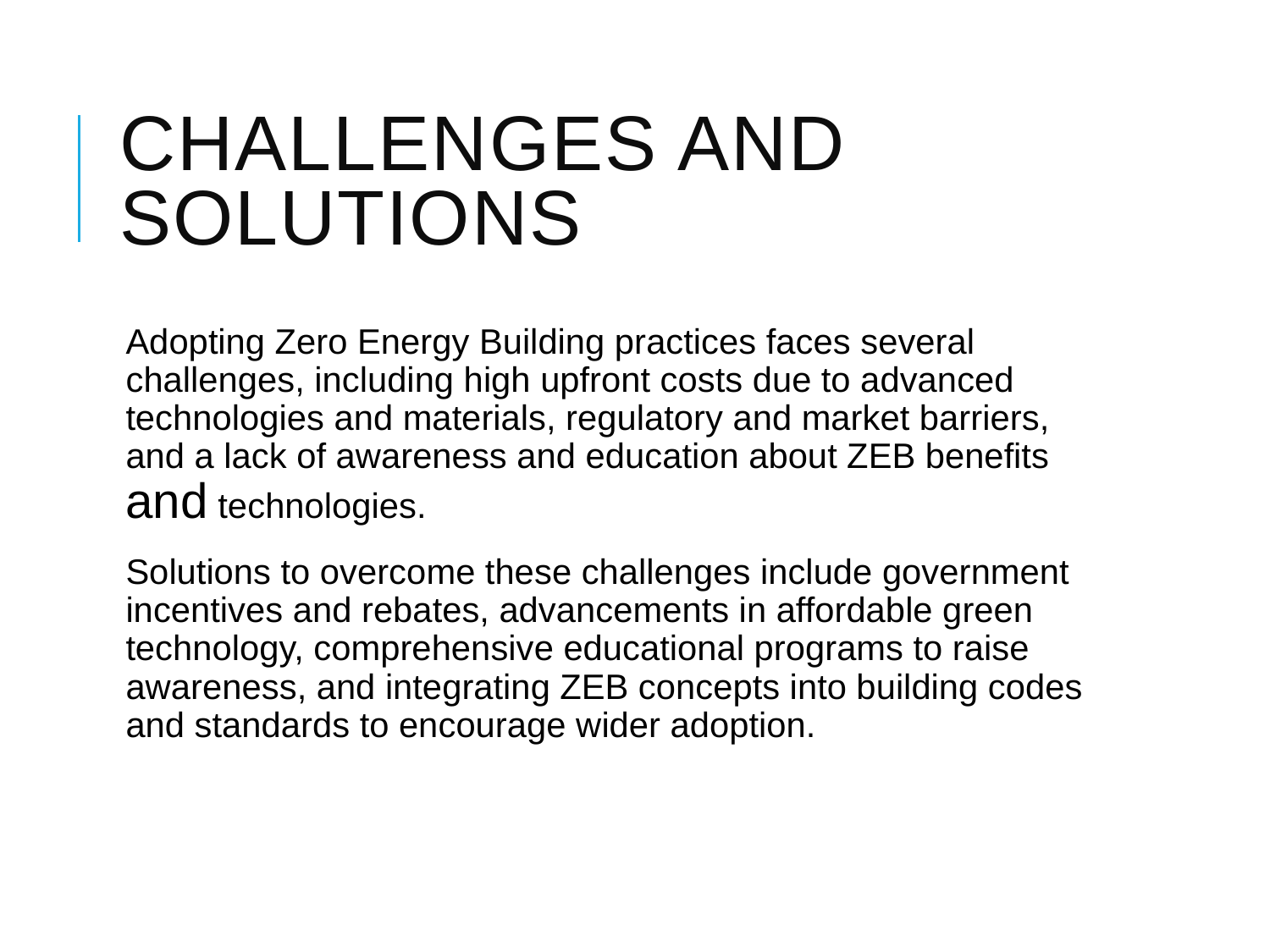

# Challenges and Solutions
Adopting Zero Energy Building practices faces several challenges, including high upfront costs due to advanced technologies and materials, regulatory and market barriers, and a lack of awareness and education about ZEB benefits and technologies.
Solutions to overcome these challenges include government incentives and rebates, advancements in affordable green technology, comprehensive educational programs to raise awareness, and integrating ZEB concepts into building codes and standards to encourage wider adoption.